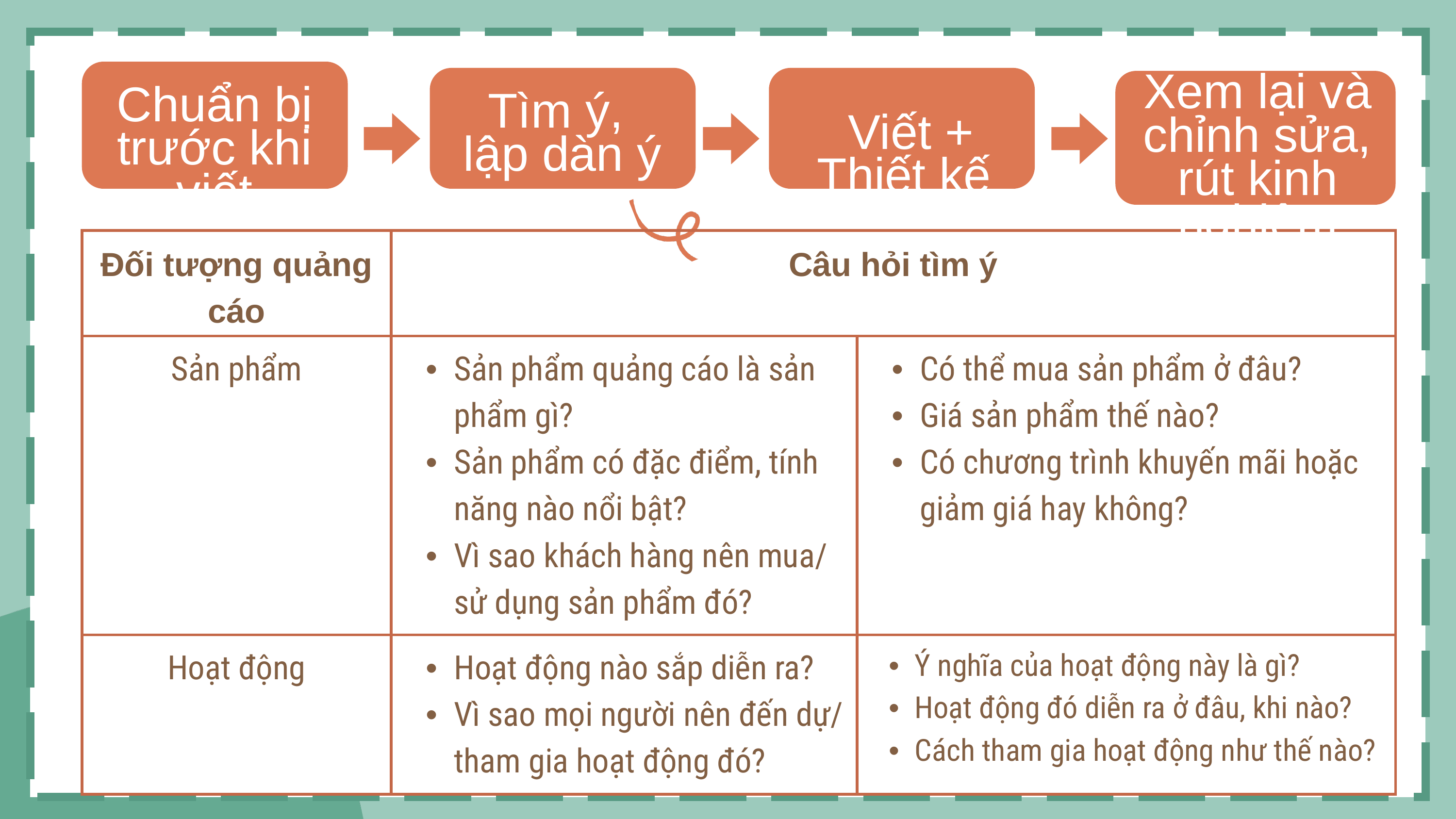

Xem lại và chỉnh sửa, rút kinh nghiệm
Chuẩn bị trước khi viết
Tìm ý,
lập dàn ý

Viết + Thiết kế

| Đối tượng quảng cáo | Câu hỏi tìm ý | Câu hỏi tìm ý |
| --- | --- | --- |
| Sản phẩm | Sản phẩm quảng cáo là sản phẩm gì? Sản phẩm có đặc điểm, tính năng nào nổi bật? Vì sao khách hàng nên mua/ sử dụng sản phẩm đó? | Có thể mua sản phẩm ở đâu? Giá sản phẩm thế nào? Có chương trình khuyến mãi hoặc giảm giá hay không? |
| Hoạt động | Hoạt động nào sắp diễn ra? Vì sao mọi người nên đến dự/ tham gia hoạt động đó? | Ý nghĩa của hoạt động này là gì? Hoạt động đó diễn ra ở đâu, khi nào? Cách tham gia hoạt động như thế nào? |